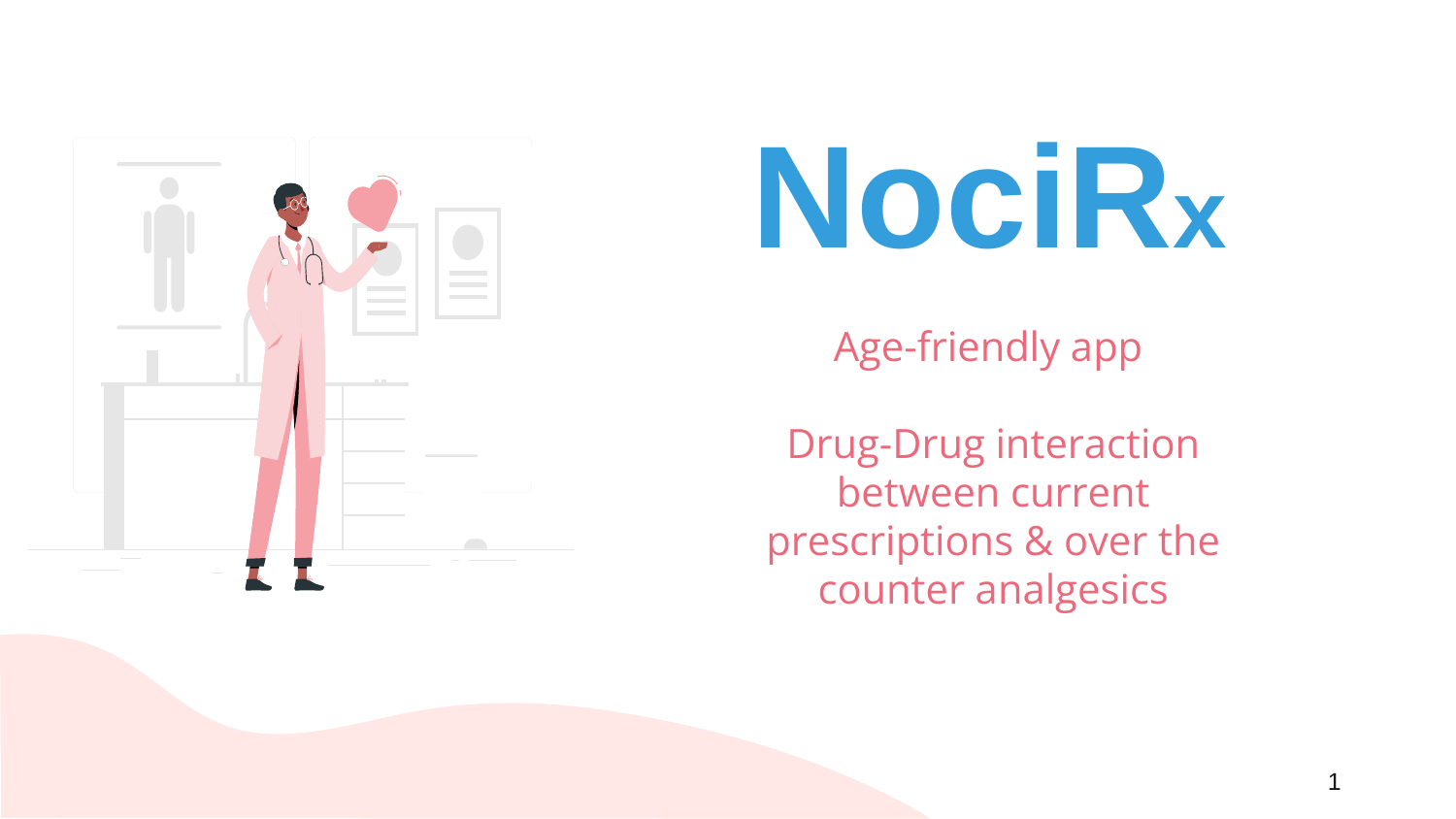

NociRx

Age-friendly app

Drug-Drug interaction between current prescriptions & over the counter analgesics

1